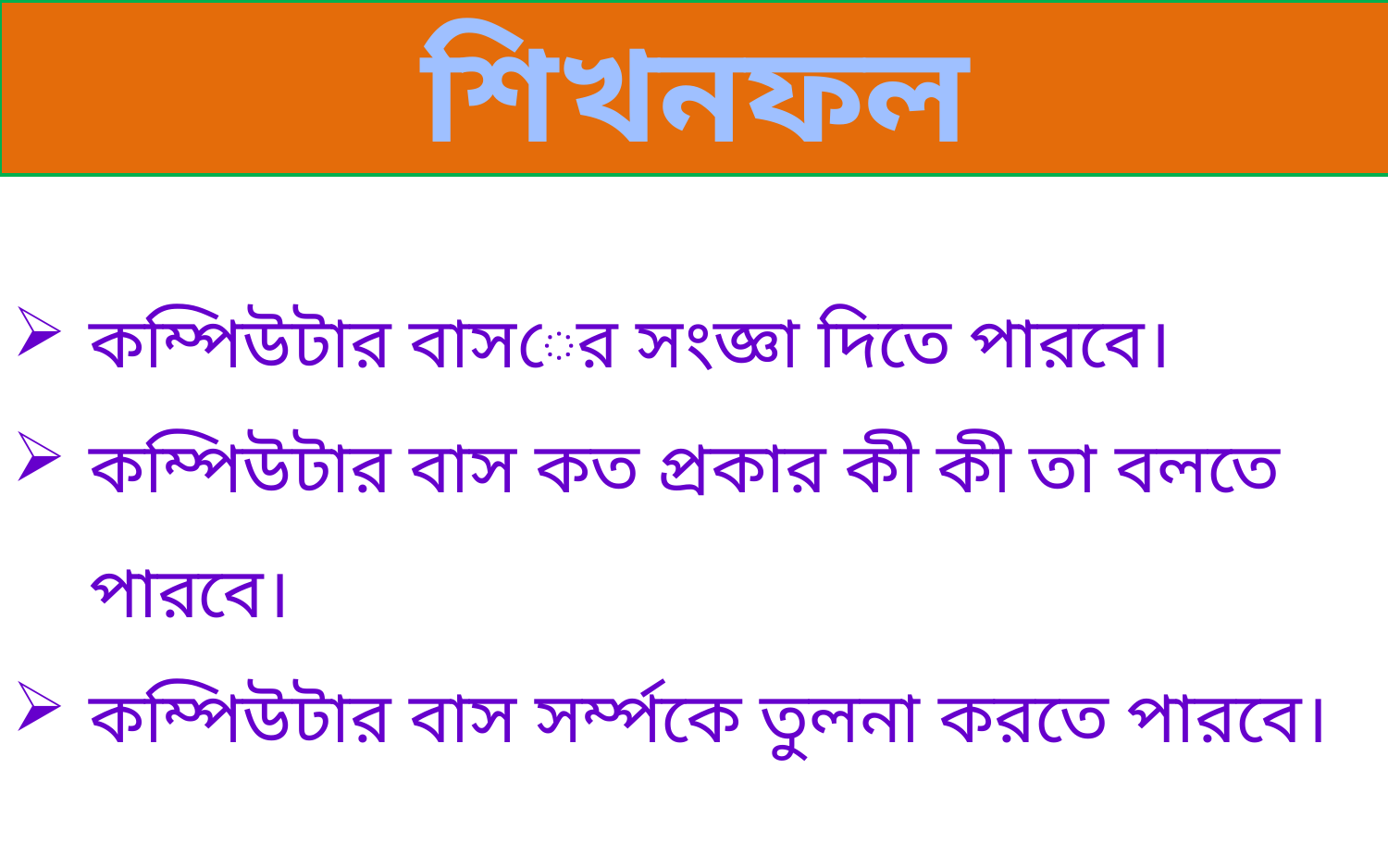

শিখনফল
কম্পিউটার বাসের সংজ্ঞা দিতে পারবে।
কম্পিউটার বাস কত প্রকার কী কী তা বলতে পারবে।
কম্পিউটার বাস সর্ম্পকে তুলনা করতে পারবে।